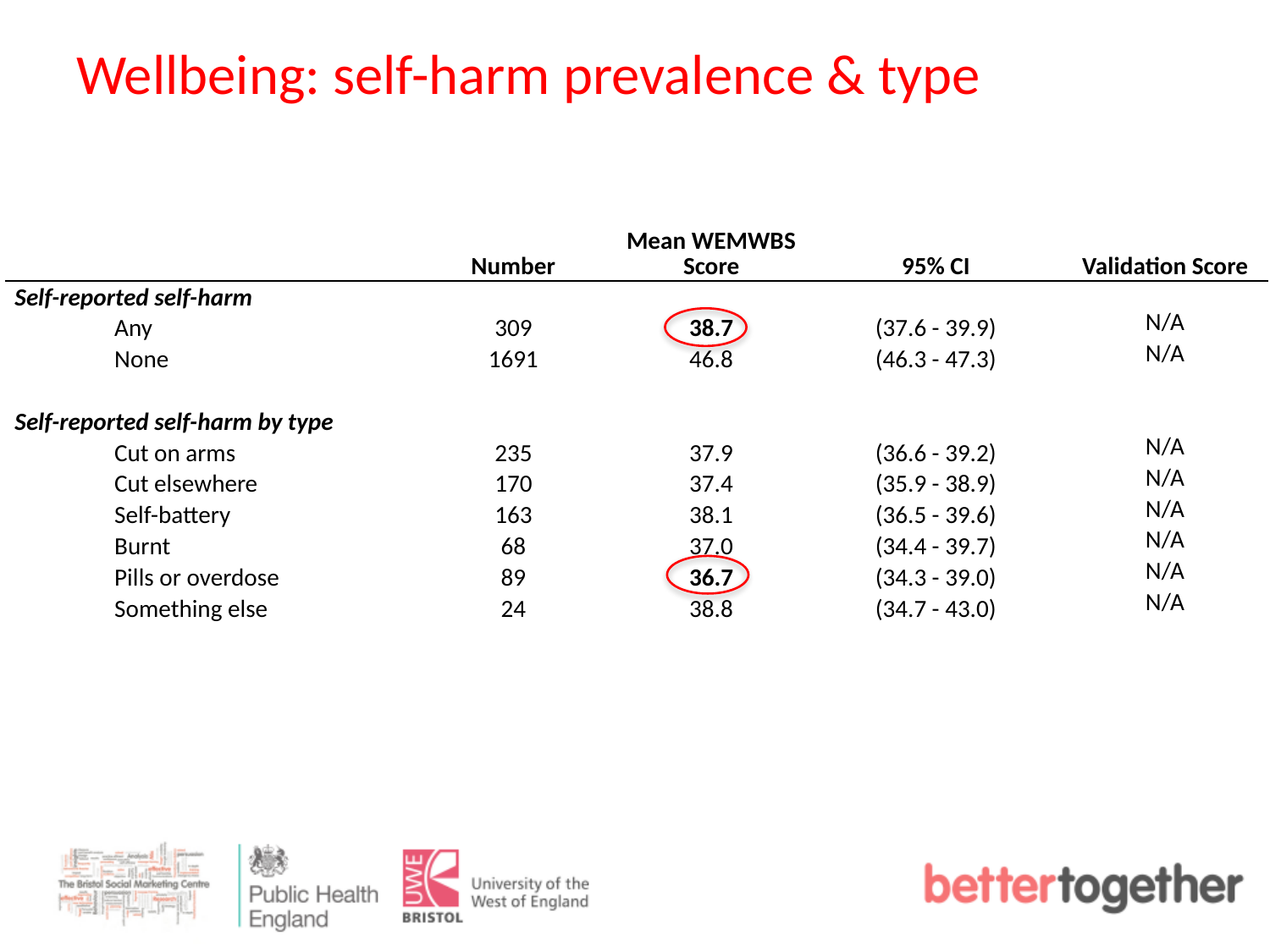

# Wellbeing: self-harm prevalence & type
|  |  | Number | Mean WEMWBS Score | 95% CI | Validation Score |
| --- | --- | --- | --- | --- | --- |
| Self-reported self-harm |  |  |  |  |  |
|  | Any | 309 | 38.7 | (37.6 - 39.9) | N/A |
|  | None | 1691 | 46.8 | (46.3 - 47.3) | N/A |
|  |  |  |  |  |  |
| Self-reported self-harm by type |  |  |  |  |  |
|  | Cut on arms | 235 | 37.9 | (36.6 - 39.2) | N/A |
|  | Cut elsewhere | 170 | 37.4 | (35.9 - 38.9) | N/A |
|  | Self-battery | 163 | 38.1 | (36.5 - 39.6) | N/A |
|  | Burnt | 68 | 37.0 | (34.4 - 39.7) | N/A |
|  | Pills or overdose | 89 | 36.7 | (34.3 - 39.0) | N/A |
|  | Something else | 24 | 38.8 | (34.7 - 43.0) | N/A |